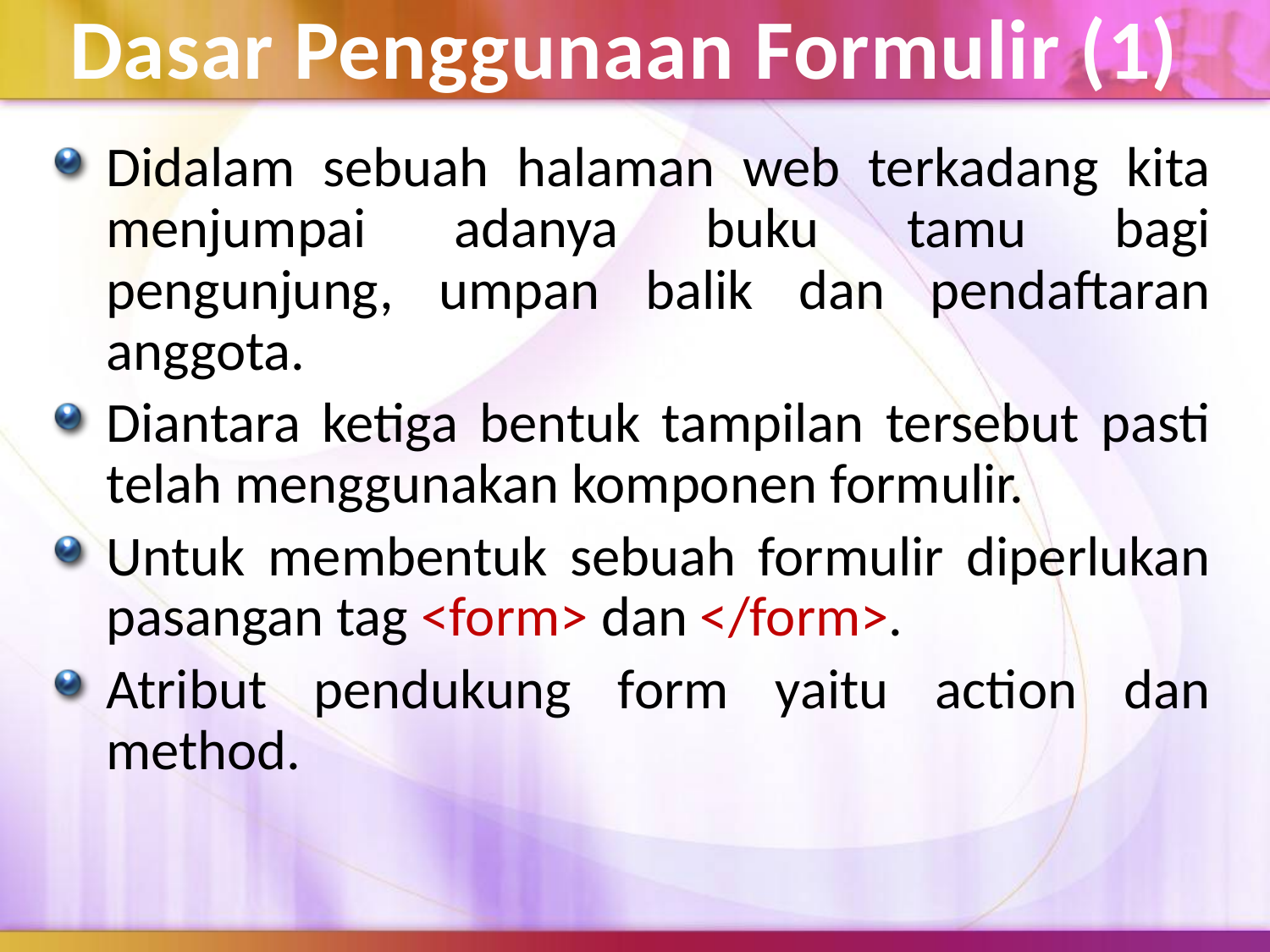

# Dasar Penggunaan Formulir (1)
Didalam sebuah halaman web terkadang kita menjumpai adanya buku tamu bagi pengunjung, umpan balik dan pendaftaran anggota.
Diantara ketiga bentuk tampilan tersebut pasti telah menggunakan komponen formulir.
Untuk membentuk sebuah formulir diperlukan pasangan tag <form> dan </form>.
Atribut pendukung form yaitu action dan method.